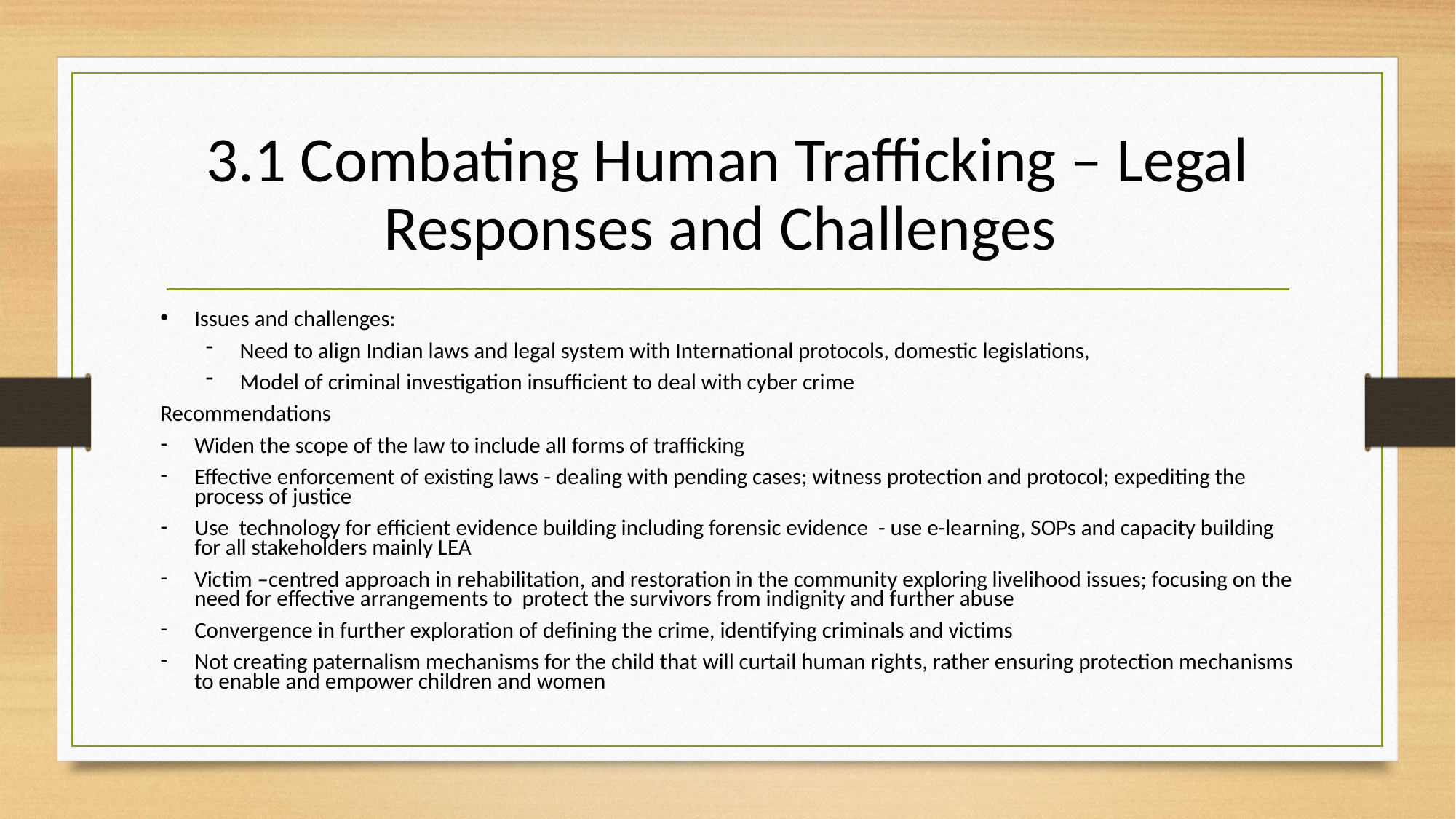

# 3.1 Combating Human Trafficking – Legal Responses and Challenges
Issues and challenges:
Need to align Indian laws and legal system with International protocols, domestic legislations,
Model of criminal investigation insufficient to deal with cyber crime
Recommendations
Widen the scope of the law to include all forms of trafficking
Effective enforcement of existing laws - dealing with pending cases; witness protection and protocol; expediting the process of justice
Use  technology for efficient evidence building including forensic evidence  - use e-learning, SOPs and capacity building for all stakeholders mainly LEA
Victim –centred approach in rehabilitation, and restoration in the community exploring livelihood issues; focusing on the need for effective arrangements to  protect the survivors from indignity and further abuse
Convergence in further exploration of defining the crime, identifying criminals and victims
Not creating paternalism mechanisms for the child that will curtail human rights, rather ensuring protection mechanisms to enable and empower children and women